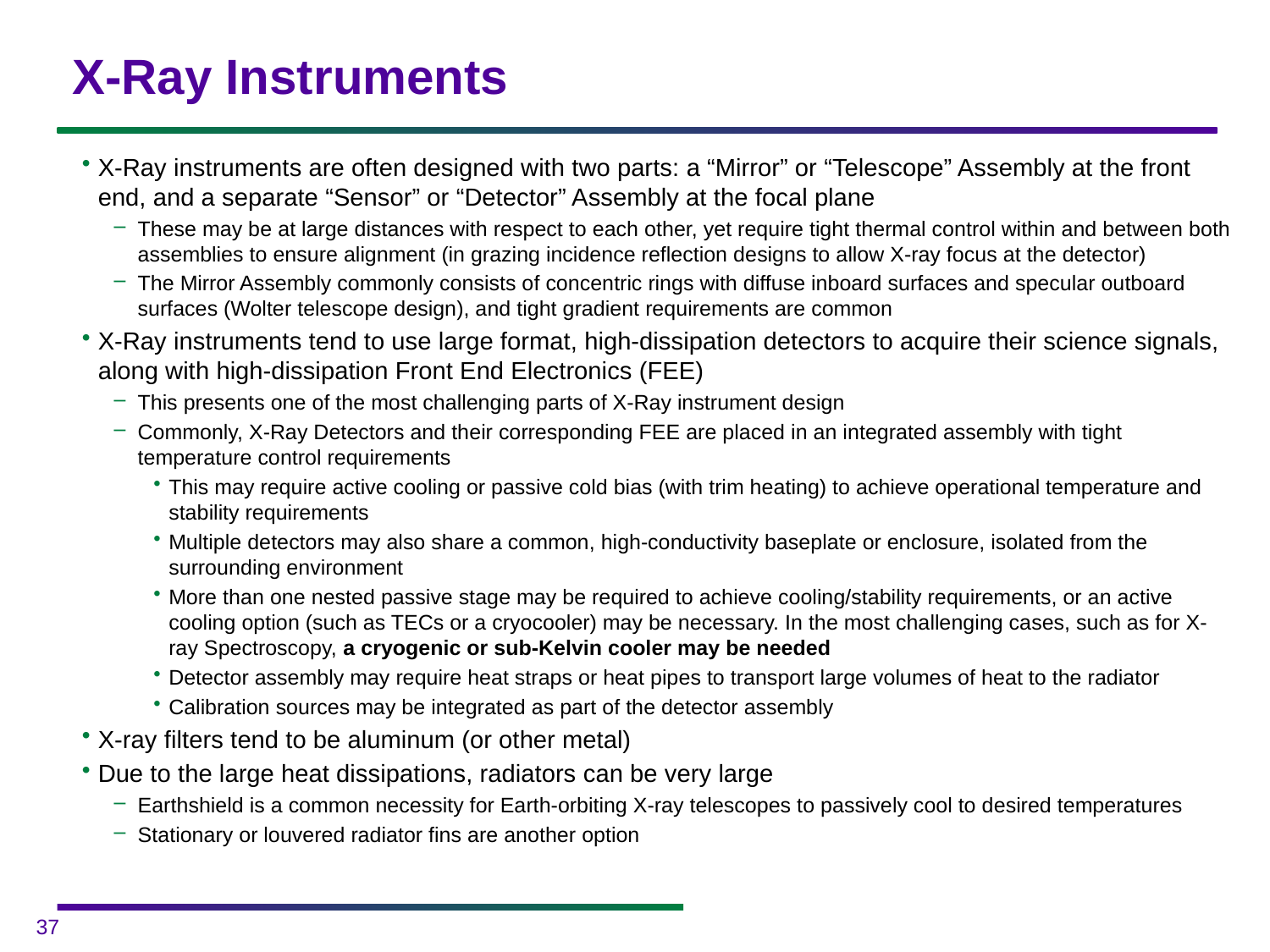

# X-Ray Instruments
X-Ray instruments are often designed with two parts: a “Mirror” or “Telescope” Assembly at the front end, and a separate “Sensor” or “Detector” Assembly at the focal plane
These may be at large distances with respect to each other, yet require tight thermal control within and between both assemblies to ensure alignment (in grazing incidence reflection designs to allow X-ray focus at the detector)
The Mirror Assembly commonly consists of concentric rings with diffuse inboard surfaces and specular outboard surfaces (Wolter telescope design), and tight gradient requirements are common
X-Ray instruments tend to use large format, high-dissipation detectors to acquire their science signals, along with high-dissipation Front End Electronics (FEE)
This presents one of the most challenging parts of X-Ray instrument design
Commonly, X-Ray Detectors and their corresponding FEE are placed in an integrated assembly with tight temperature control requirements
This may require active cooling or passive cold bias (with trim heating) to achieve operational temperature and stability requirements
Multiple detectors may also share a common, high-conductivity baseplate or enclosure, isolated from the surrounding environment
More than one nested passive stage may be required to achieve cooling/stability requirements, or an active cooling option (such as TECs or a cryocooler) may be necessary. In the most challenging cases, such as for X-ray Spectroscopy, a cryogenic or sub-Kelvin cooler may be needed
Detector assembly may require heat straps or heat pipes to transport large volumes of heat to the radiator
Calibration sources may be integrated as part of the detector assembly
X-ray filters tend to be aluminum (or other metal)
Due to the large heat dissipations, radiators can be very large
Earthshield is a common necessity for Earth-orbiting X-ray telescopes to passively cool to desired temperatures
Stationary or louvered radiator fins are another option